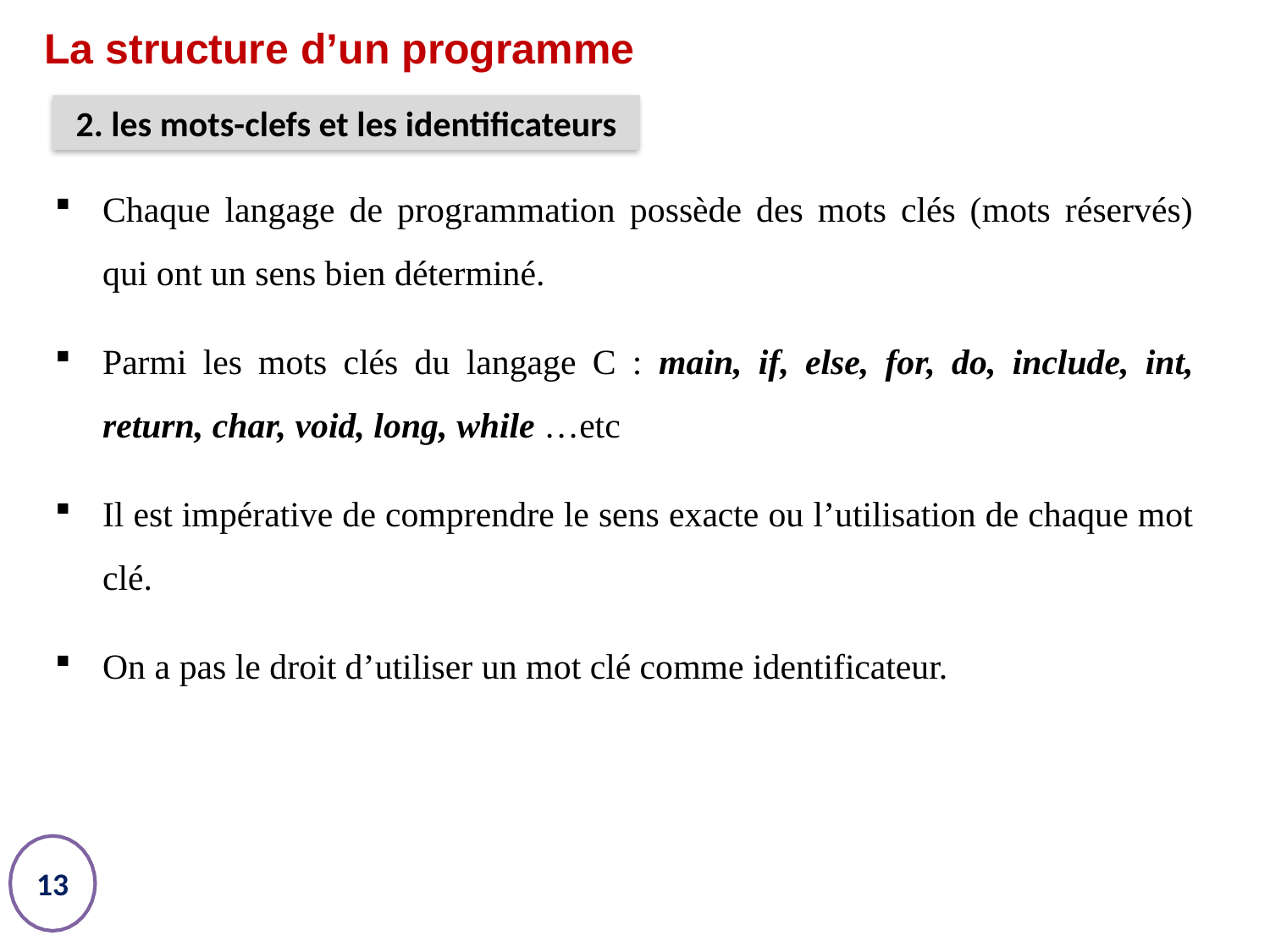

La structure d’un programme
2. les mots-clefs et les identificateurs
Chaque langage de programmation possède des mots clés (mots réservés) qui ont un sens bien déterminé.

Parmi les mots clés du langage C : main, if, else, for, do, include, int, return, char, void, long, while …etc

Il est impérative de comprendre le sens exacte ou l’utilisation de chaque mot clé.

On a pas le droit d’utiliser un mot clé comme identificateur.
13